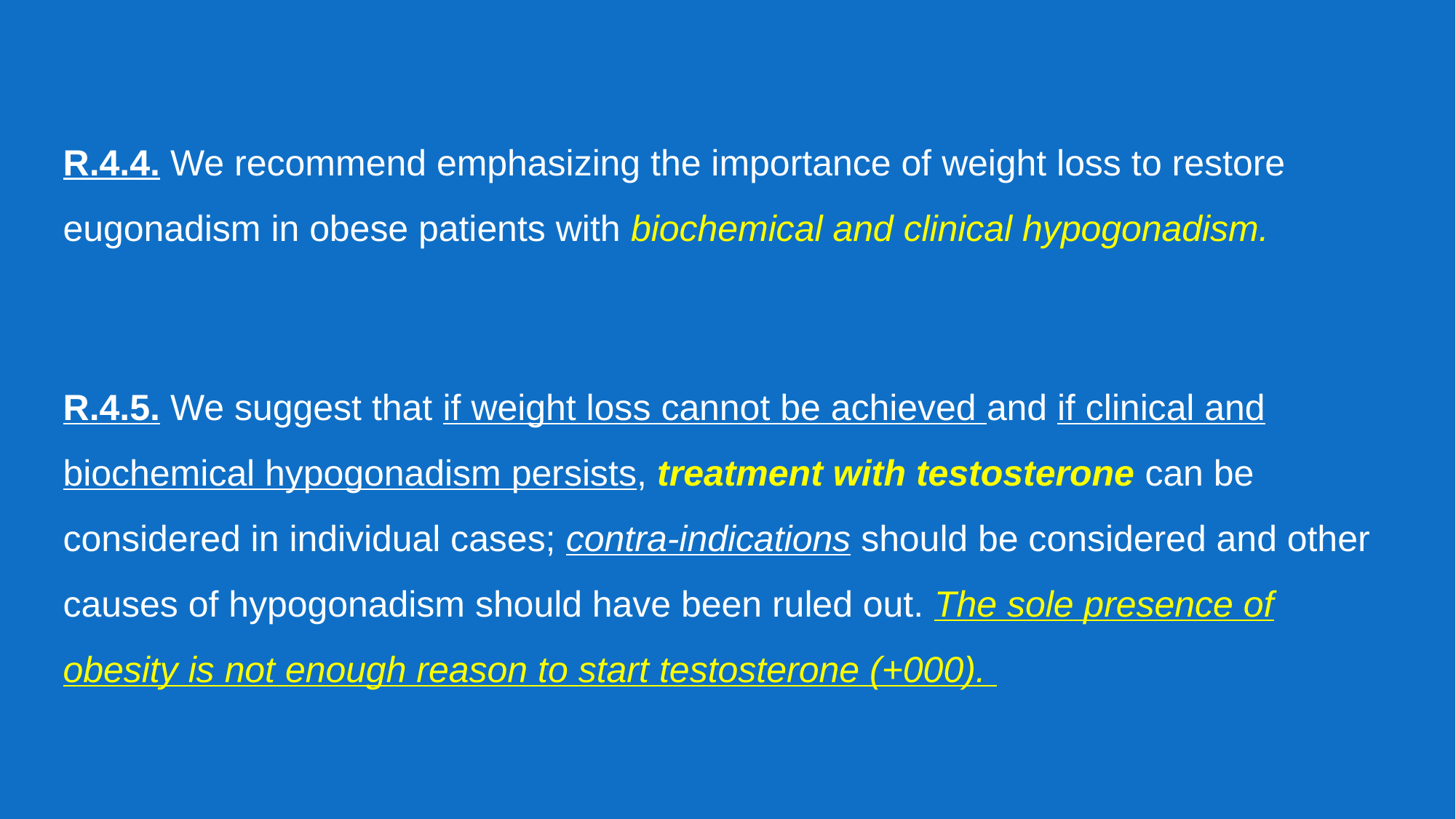

R.4.4. We recommend emphasizing the importance of weight loss to restore eugonadism in obese patients with biochemical and clinical hypogonadism.
R.4.5. We suggest that if weight loss cannot be achieved and if clinical and biochemical hypogonadism persists, treatment with testosterone can be considered in individual cases; contra-indications should be considered and other causes of hypogonadism should have been ruled out. The sole presence of obesity is not enough reason to start testosterone (+000).